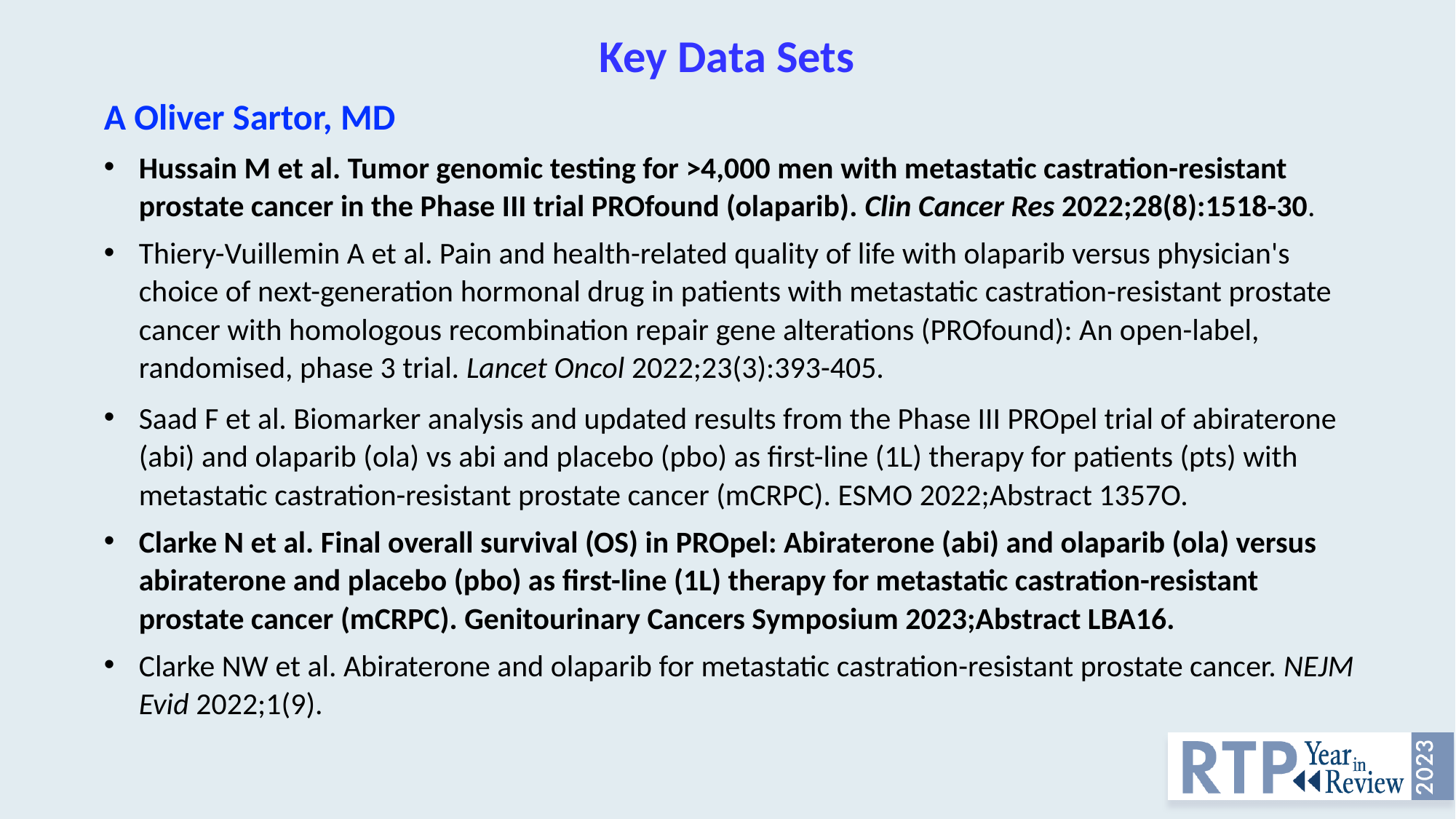

# Key Data Sets
A Oliver Sartor, MD
Hussain M et al. Tumor genomic testing for >4,000 men with metastatic castration-resistant prostate cancer in the Phase III trial PROfound (olaparib). Clin Cancer Res 2022;28(8):1518-30.
Thiery-Vuillemin A et al. Pain and health-related quality of life with olaparib versus physician's choice of next-generation hormonal drug in patients with metastatic castration-resistant prostate cancer with homologous recombination repair gene alterations (PROfound): An open-label, randomised, phase 3 trial. Lancet Oncol 2022;23(3):393-405.
Saad F et al. Biomarker analysis and updated results from the Phase III PROpel trial of abiraterone (abi) and olaparib (ola) vs abi and placebo (pbo) as first-line (1L) therapy for patients (pts) with metastatic castration-resistant prostate cancer (mCRPC). ESMO 2022;Abstract 1357O.
Clarke N et al. Final overall survival (OS) in PROpel: Abiraterone (abi) and olaparib (ola) versus abiraterone and placebo (pbo) as first-line (1L) therapy for metastatic castration-resistant prostate cancer (mCRPC). Genitourinary Cancers Symposium 2023;Abstract LBA16.
Clarke NW et al. Abiraterone and olaparib for metastatic castration-resistant prostate cancer. NEJM Evid 2022;1(9).